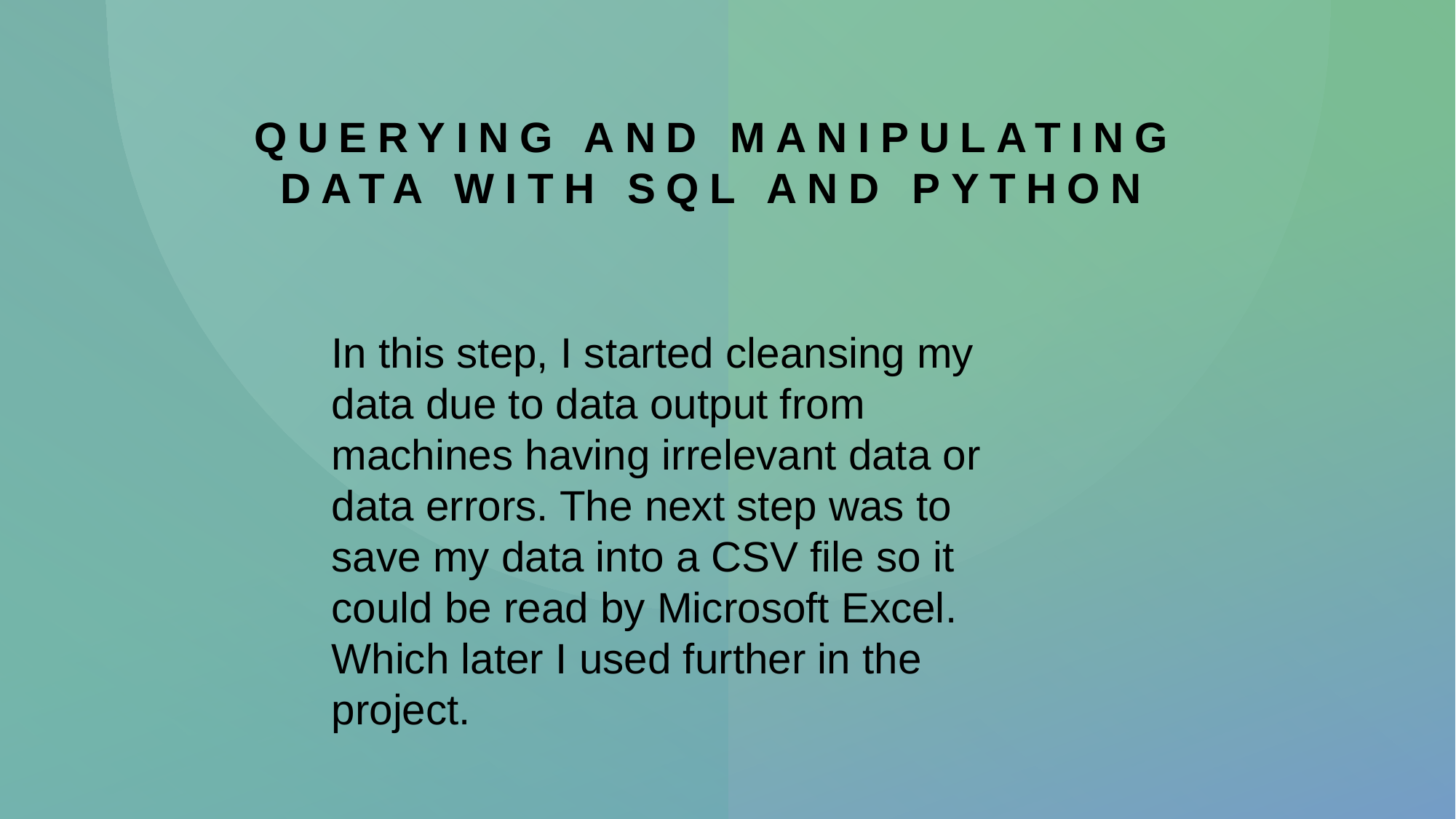

# Querying and manipulating data with SQL and Python
In this step, I started cleansing my data due to data output from machines having irrelevant data or data errors. The next step was to save my data into a CSV file so it could be read by Microsoft Excel. Which later I used further in the project.